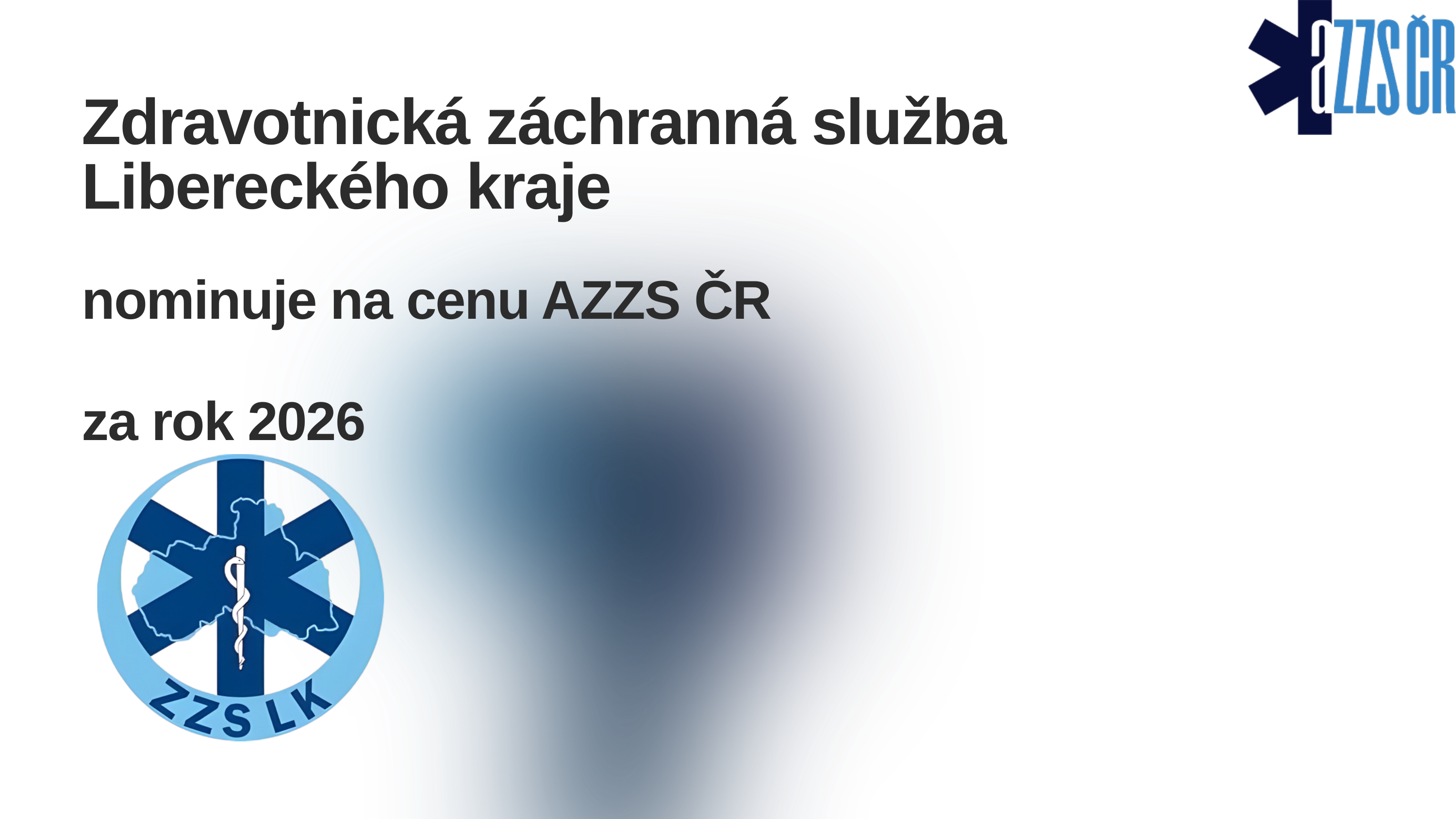

Zdravotnická záchranná služba Libereckého kraje

nominuje na cenu AZZS ČR
za rok 2026